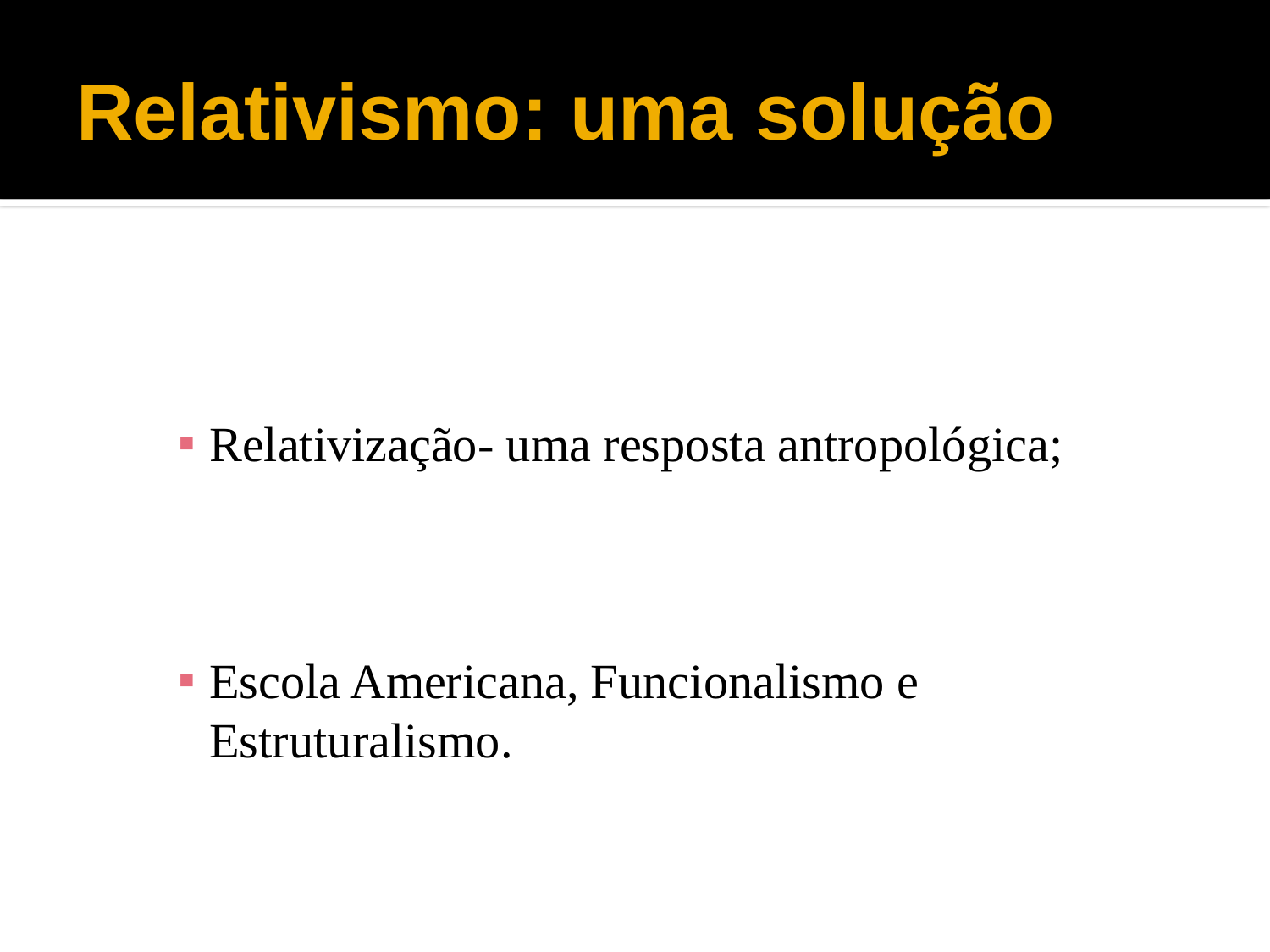

# Relativismo: uma solução

Relativização- uma resposta antropológica;

Escola Americana, Funcionalismo e Estruturalismo.